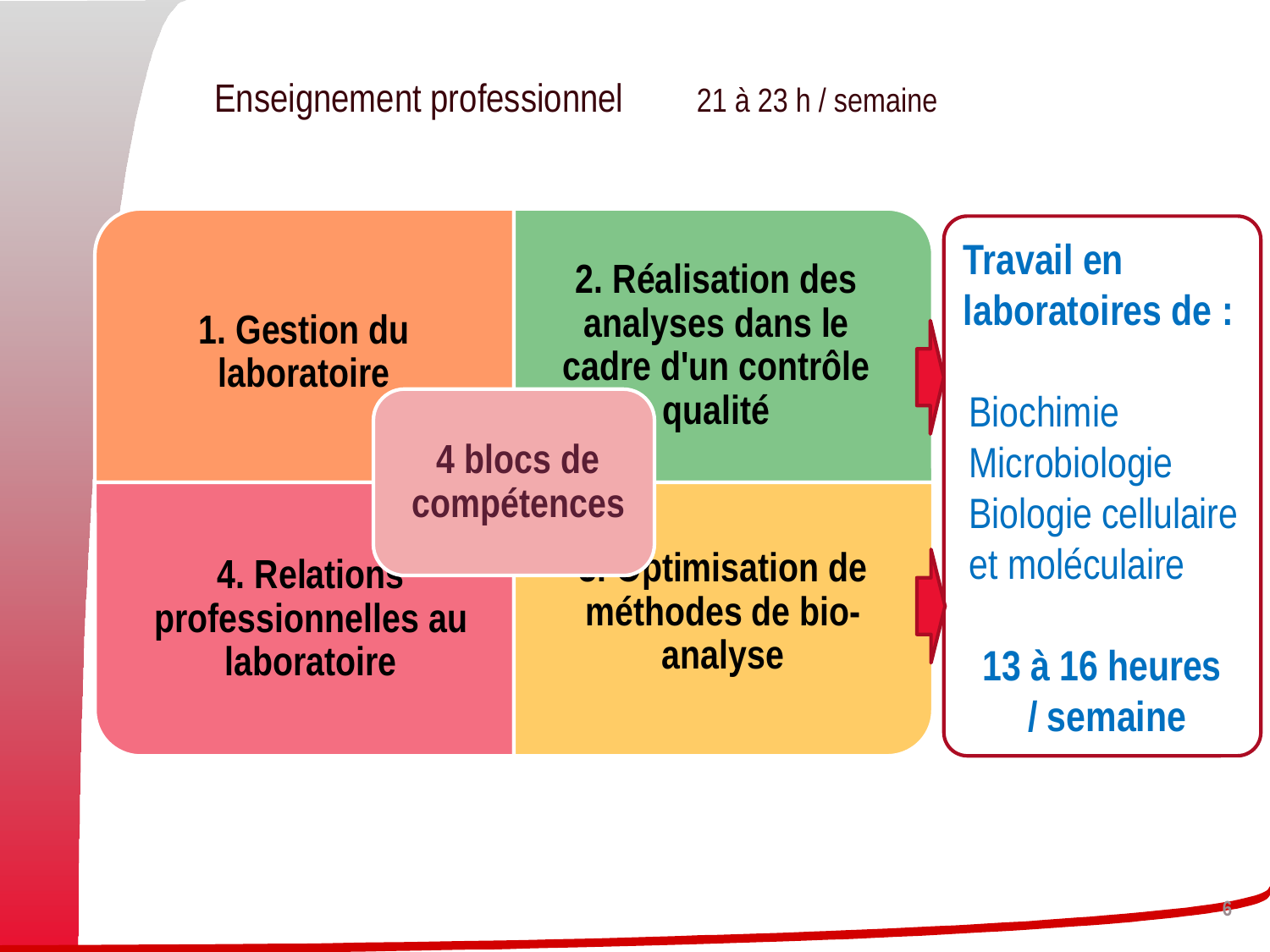

Enseignement professionnel        21 à 23 h / semaine
1. Gestion du laboratoire
2. Réalisation des analyses dans le cadre d'un contrôle qualité
4. Relations professionnelles au laboratoire
3. Optimisation de méthodes de bio-analyse
4 blocs de compétences
Travail en
laboratoires de :

Biochimie
Microbiologie
Biologie cellulaire
et moléculaire

13 à 16 heures
 / semaine

[unsupported chart]

1. Gestion du laboratoire

6